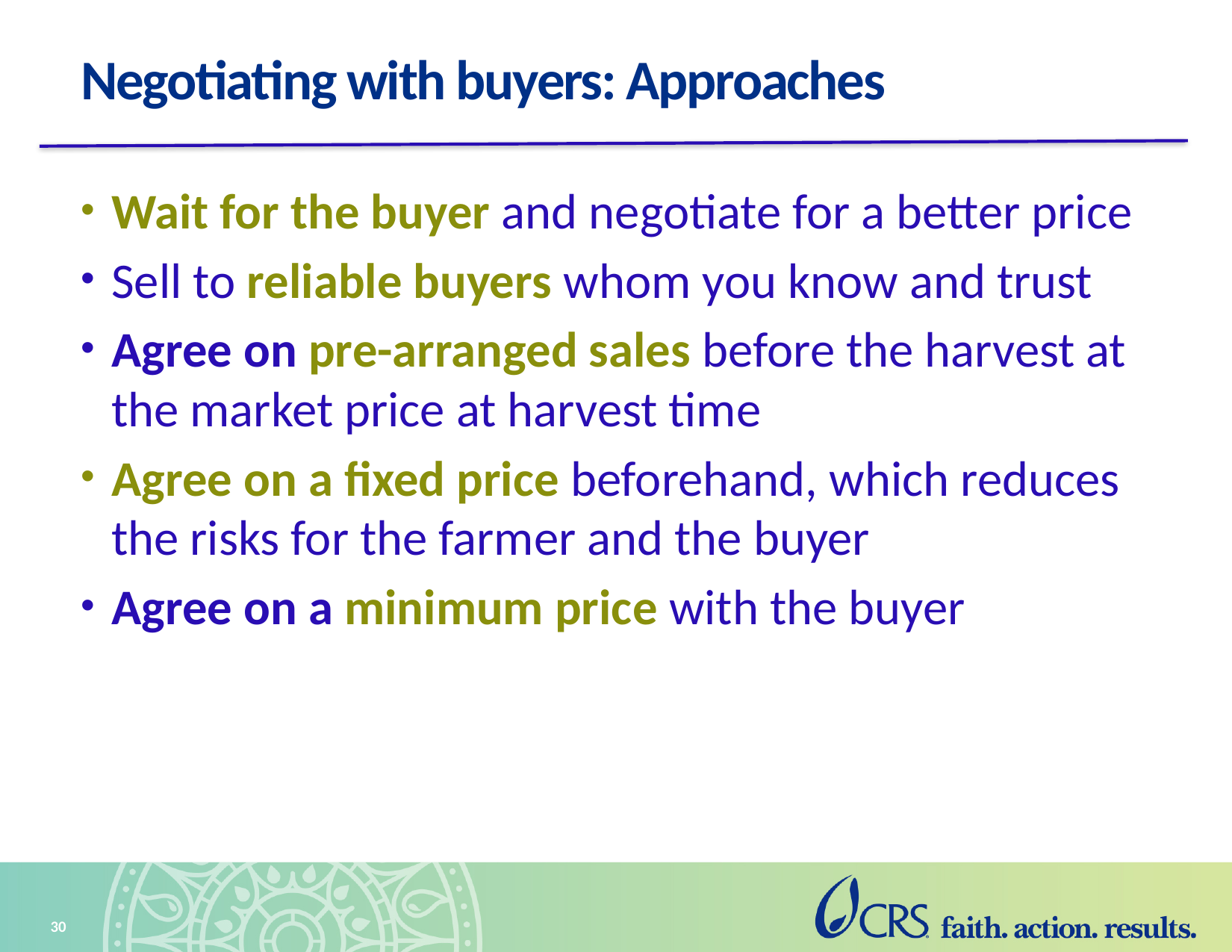

# Negotiating with buyers: Approaches
Wait for the buyer and negotiate for a better price
Sell to reliable buyers whom you know and trust
Agree on pre-arranged sales before the harvest at the market price at harvest time
Agree on a fixed price beforehand, which reduces the risks for the farmer and the buyer
Agree on a minimum price with the buyer
30